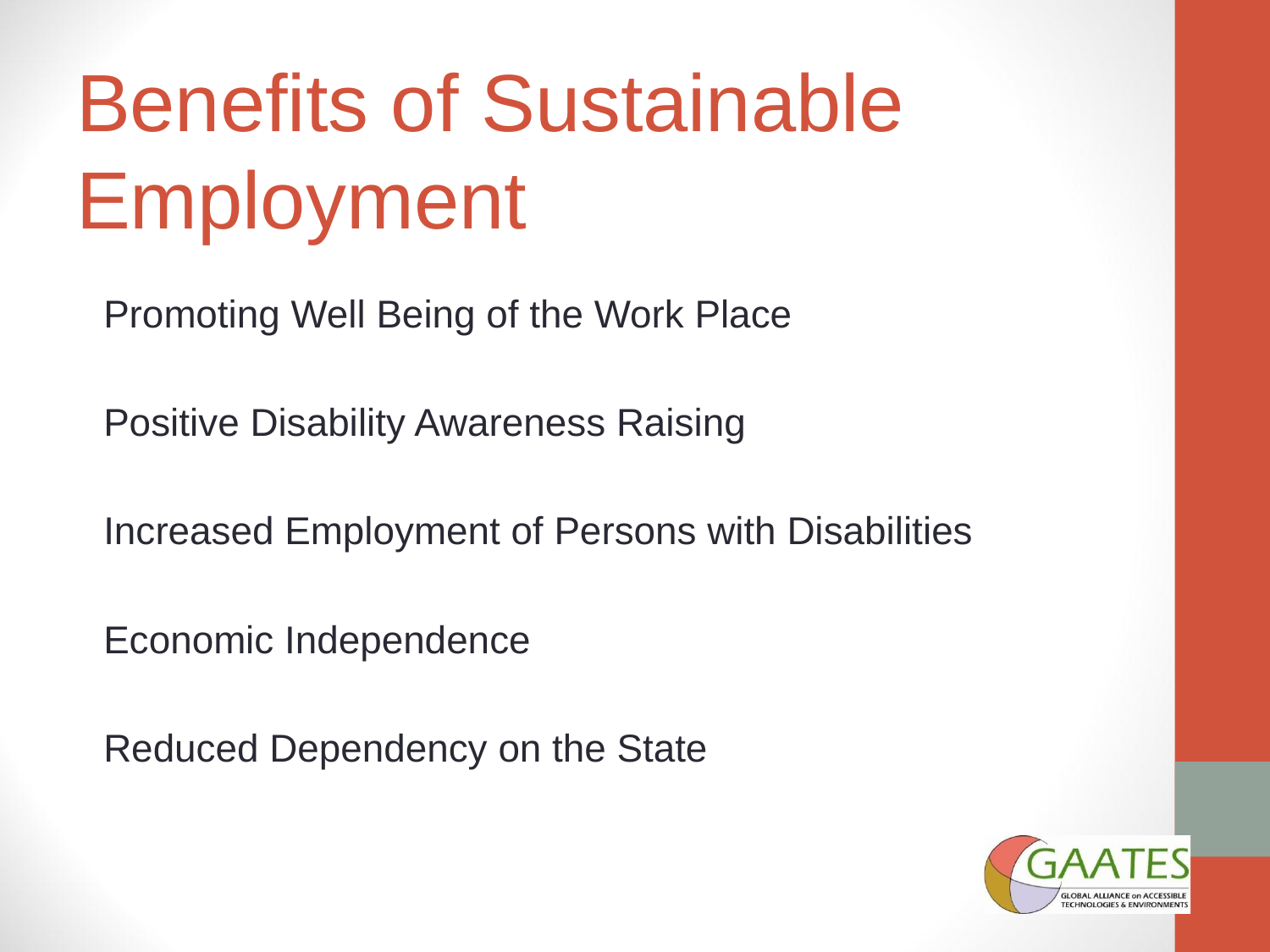

# Benefits of Sustainable Employment

Promoting Well Being of the Work Place

Positive Disability Awareness Raising

Increased Employment of Persons with Disabilities

Economic Independence

Reduced Dependency on the State